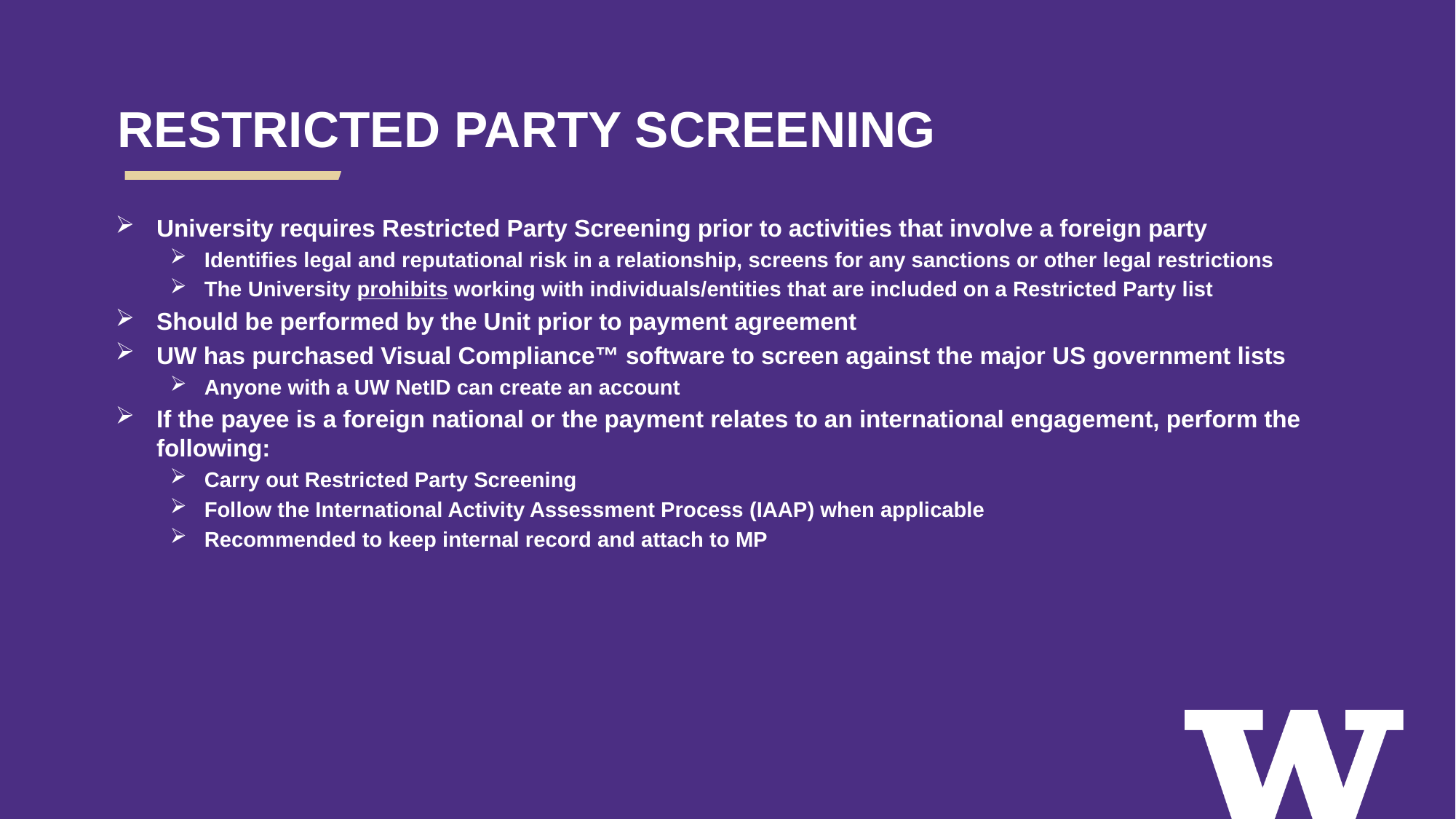

# RESTRICTED PARTY SCREENING
University requires Restricted Party Screening prior to activities that involve a foreign party
Identifies legal and reputational risk in a relationship, screens for any sanctions or other legal restrictions
The University prohibits working with individuals/entities that are included on a Restricted Party list
Should be performed by the Unit prior to payment agreement
UW has purchased Visual Compliance™ software to screen against the major US government lists
Anyone with a UW NetID can create an account
If the payee is a foreign national or the payment relates to an international engagement, perform the following:
Carry out Restricted Party Screening
Follow the International Activity Assessment Process (IAAP) when applicable
Recommended to keep internal record and attach to MP